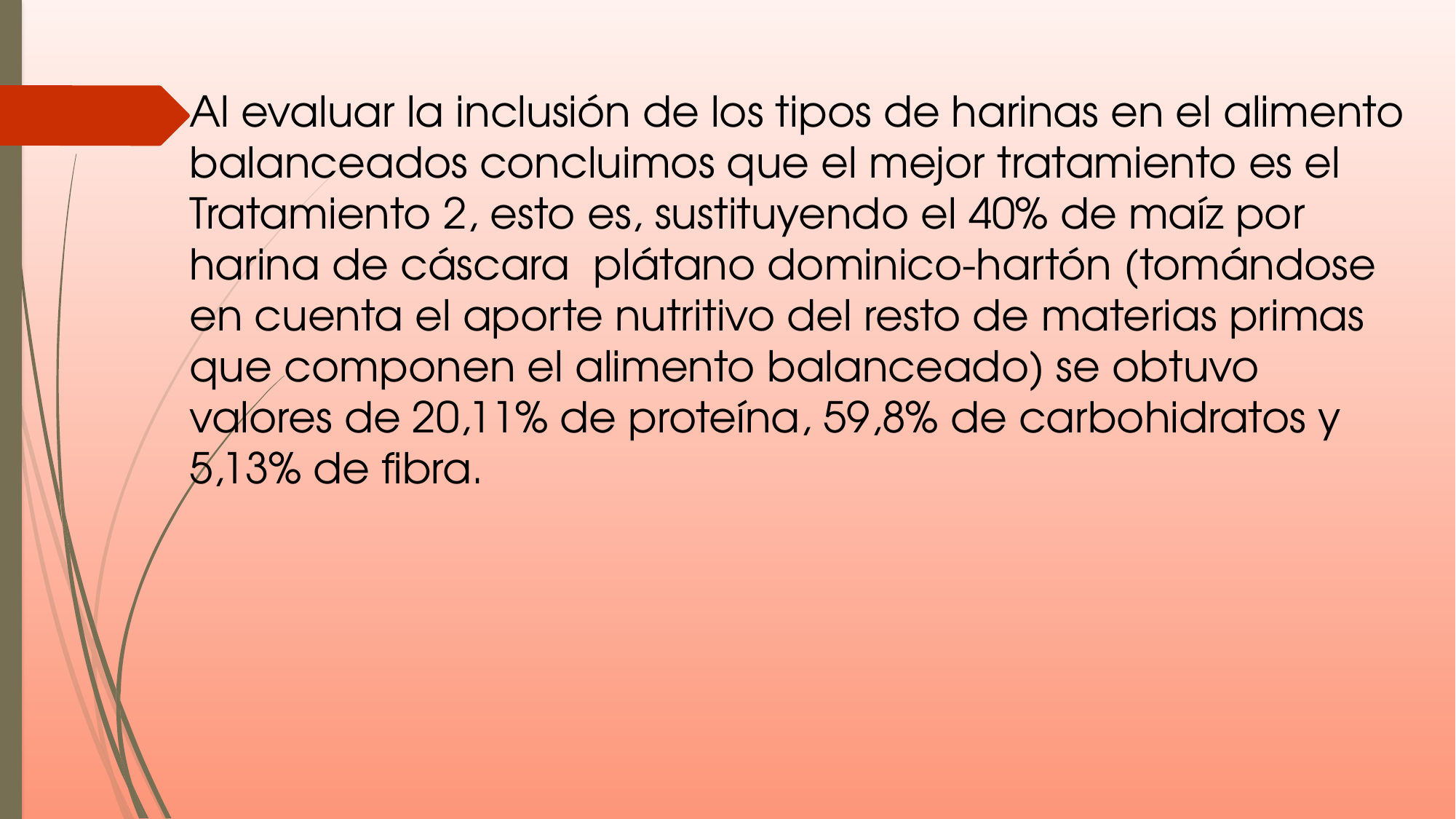

Al evaluar la inclusión de los tipos de harinas en el alimento balanceados concluimos que el mejor tratamiento es el Tratamiento 2, esto es, sustituyendo el 40% de maíz por harina de cáscara  plátano dominico-hartón (tomándose en cuenta el aporte nutritivo del resto de materias primas que componen el alimento balanceado) se obtuvo valores de 20,11% de proteína, 59,8% de carbohidratos y 5,13% de fibra.